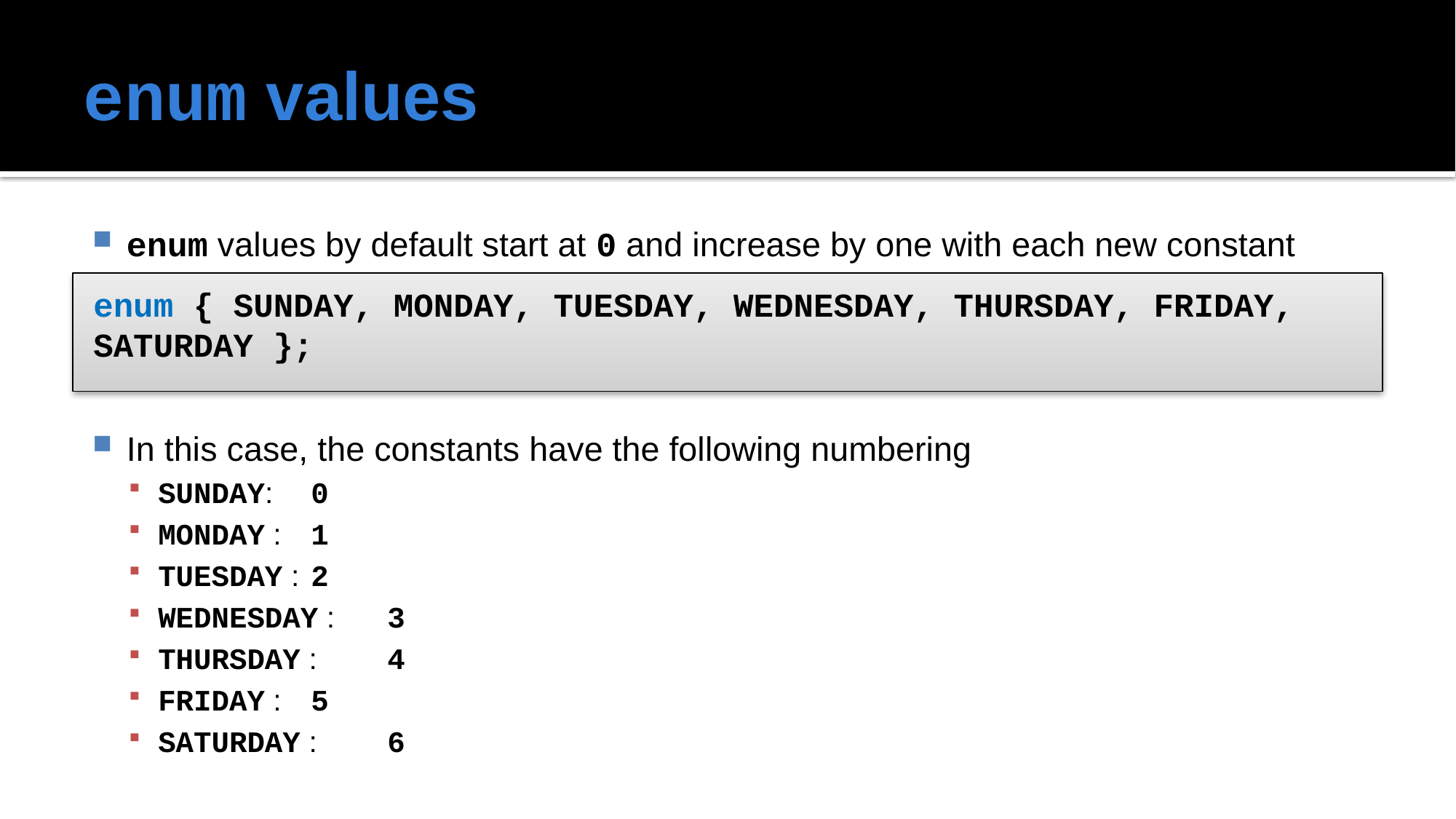

# enum values
enum values by default start at 0 and increase by one with each new constant

In this case, the constants have the following numbering
SUNDAY:		0
MONDAY :	1
TUESDAY :	2
WEDNESDAY :	3
THURSDAY :	4
FRIDAY :	5
SATURDAY :	6

enum { SUNDAY, MONDAY, TUESDAY, WEDNESDAY, THURSDAY, FRIDAY, SATURDAY };